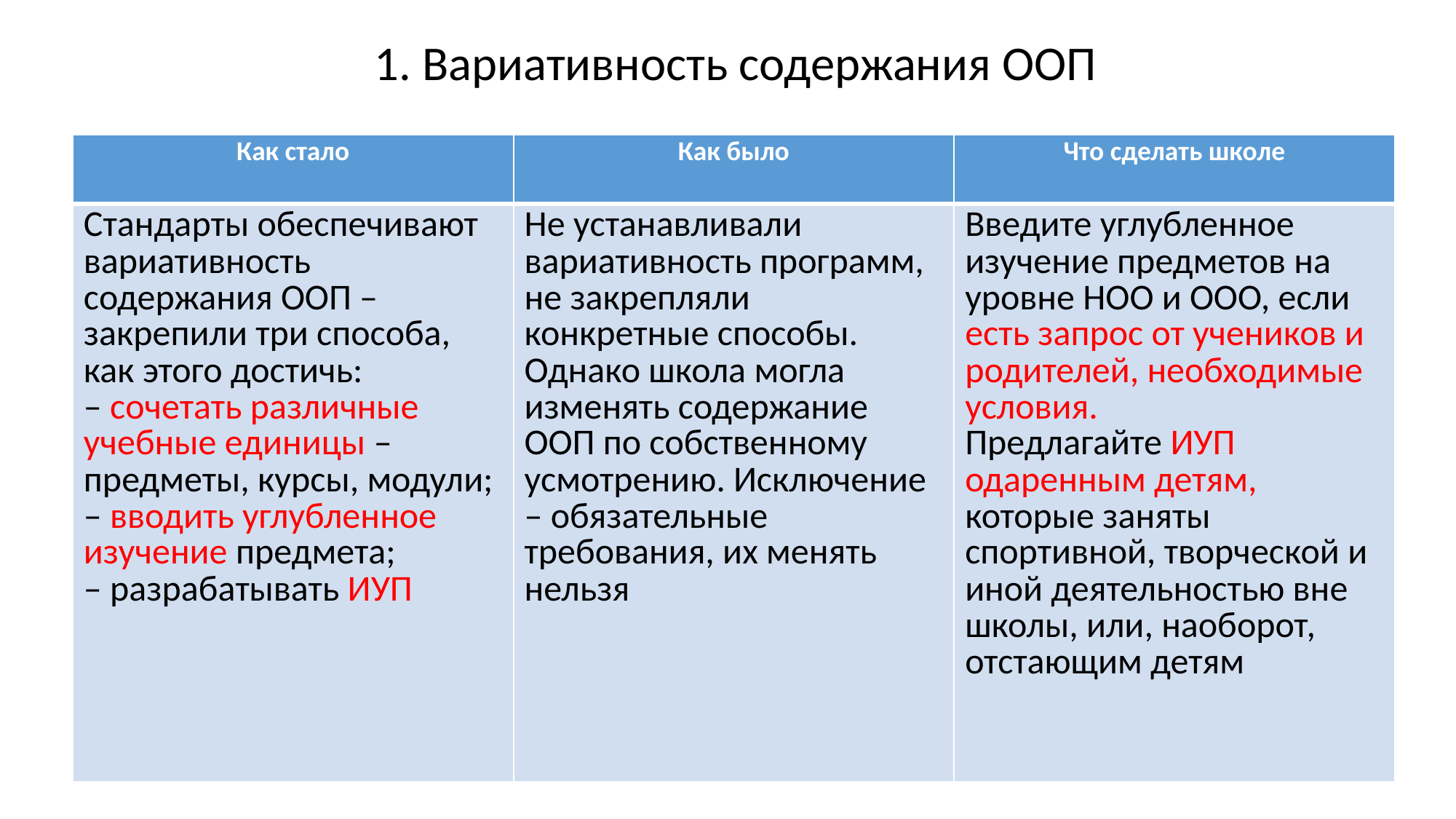

# 1. Вариативность содержания ООП
| Как стало | Как было | Что сделать школе |
| --- | --- | --- |
| Стандарты обеспечивают вариативность содержания ООП – закрепили три способа, как этого достичь: – сочетать различные учебные единицы – предметы, курсы, модули; – вводить углубленное изучение предмета; – разрабатывать ИУП | Не устанавливали вариативность программ, не закрепляли конкретные способы. Однако школа могла изменять содержание ООП по собственному усмотрению. Исключение – обязательные требования, их менять нельзя | Введите углубленное изучение предметов на уровне НОО и ООО, если есть запрос от учеников и родителей, необходимые условия. Предлагайте ИУП одаренным детям, которые заняты спортивной, творческой и иной деятельностью вне школы, или, наоборот, отстающим детям |